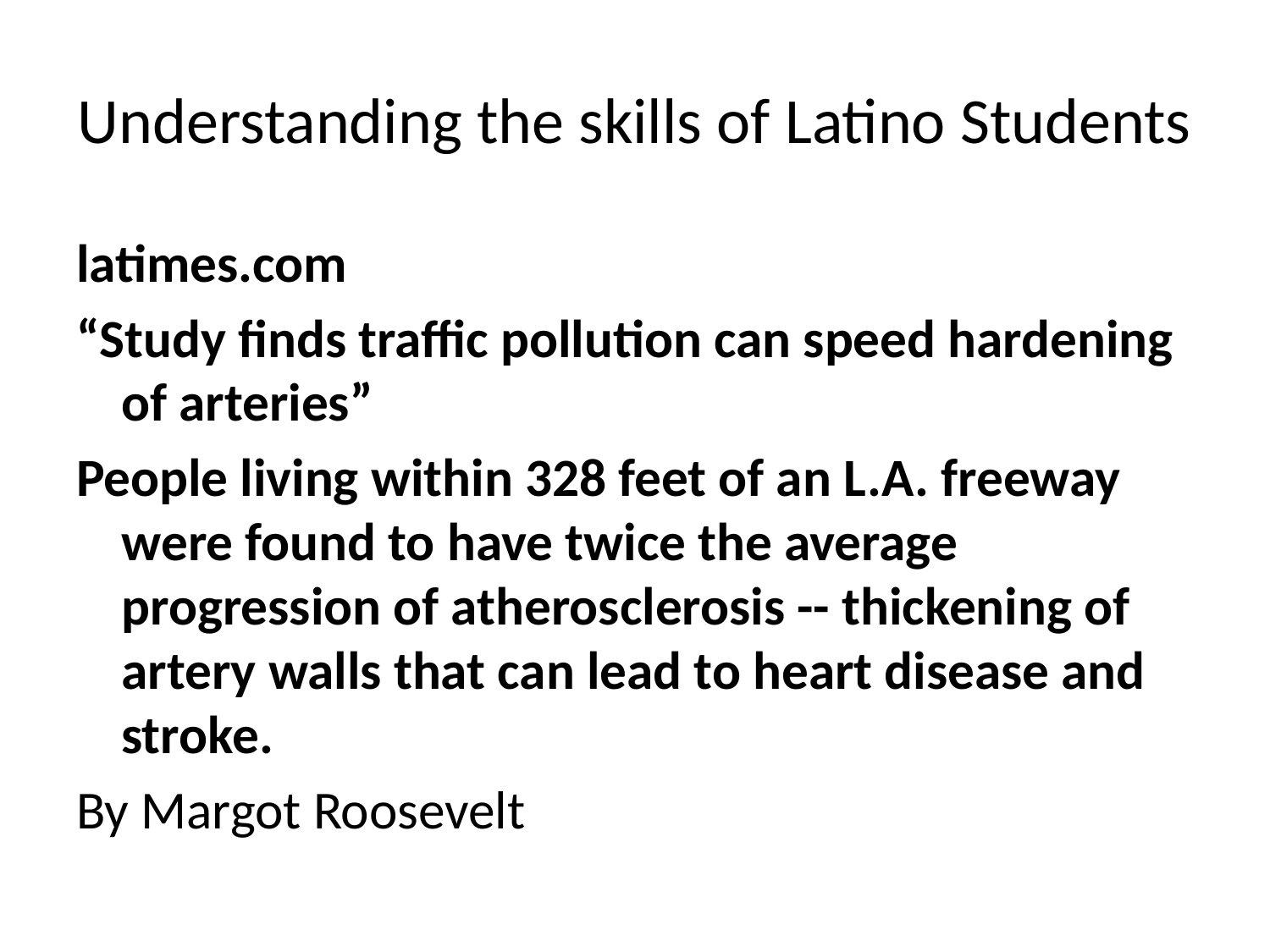

# Understanding the skills of Latino Students
latimes.com
“Study finds traffic pollution can speed hardening of arteries”
People living within 328 feet of an L.A. freeway were found to have twice the average progression of atherosclerosis -- thickening of artery walls that can lead to heart disease and stroke.
By Margot Roosevelt